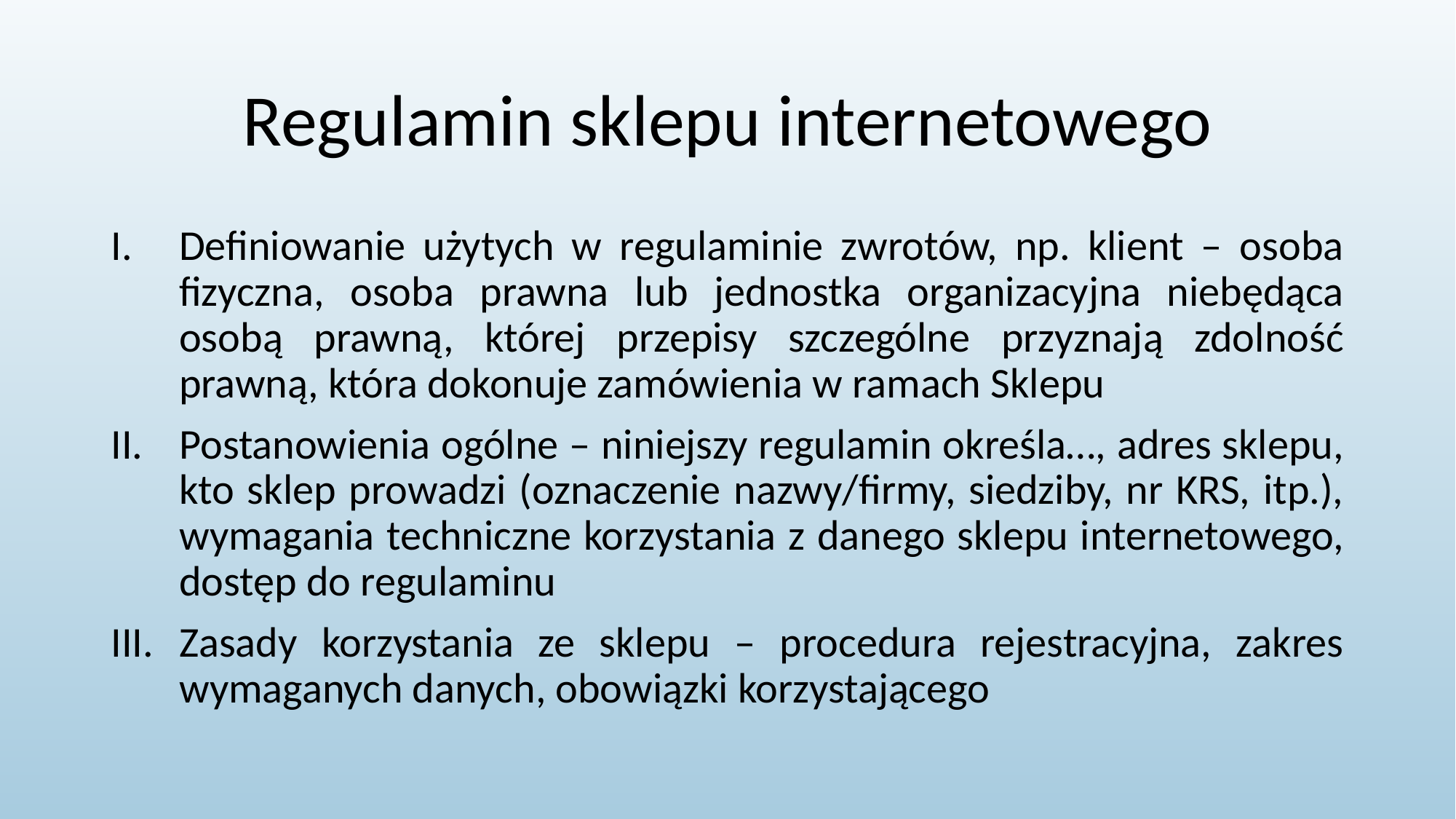

# Regulamin sklepu internetowego
Definiowanie użytych w regulaminie zwrotów, np. klient – osoba fizyczna, osoba prawna lub jednostka organizacyjna niebędąca osobą prawną, której przepisy szczególne przyznają zdolność prawną, która dokonuje zamówienia w ramach Sklepu
Postanowienia ogólne – niniejszy regulamin określa…, adres sklepu, kto sklep prowadzi (oznaczenie nazwy/firmy, siedziby, nr KRS, itp.), wymagania techniczne korzystania z danego sklepu internetowego, dostęp do regulaminu
Zasady korzystania ze sklepu – procedura rejestracyjna, zakres wymaganych danych, obowiązki korzystającego